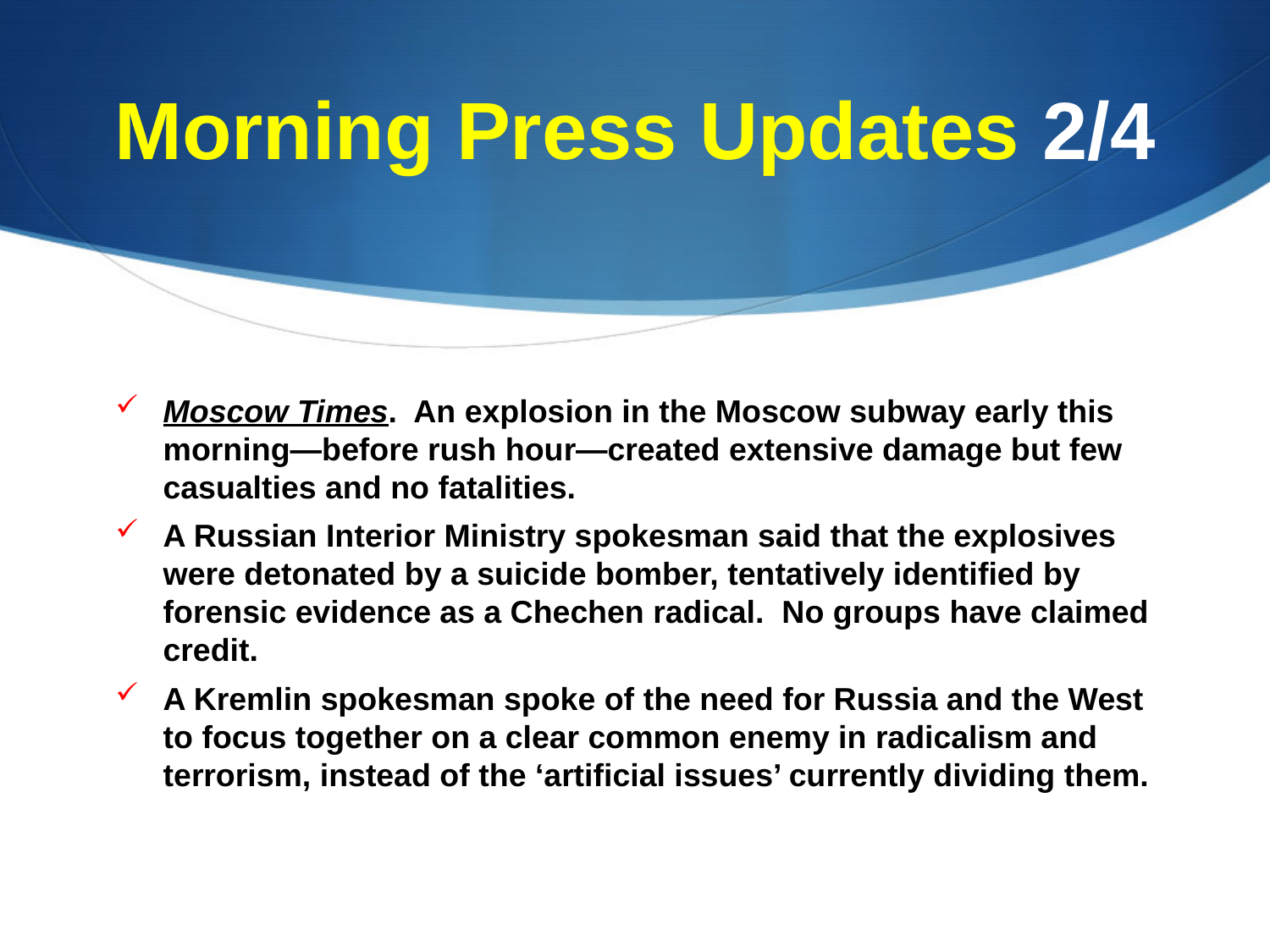

# Morning Press Updates 2/4
Moscow Times.  An explosion in the Moscow subway early this morning—before rush hour—created extensive damage but few casualties and no fatalities.
A Russian Interior Ministry spokesman said that the explosives were detonated by a suicide bomber, tentatively identified by forensic evidence as a Chechen radical.  No groups have claimed credit.
A Kremlin spokesman spoke of the need for Russia and the West to focus together on a clear common enemy in radicalism and terrorism, instead of the ‘artificial issues’ currently dividing them.